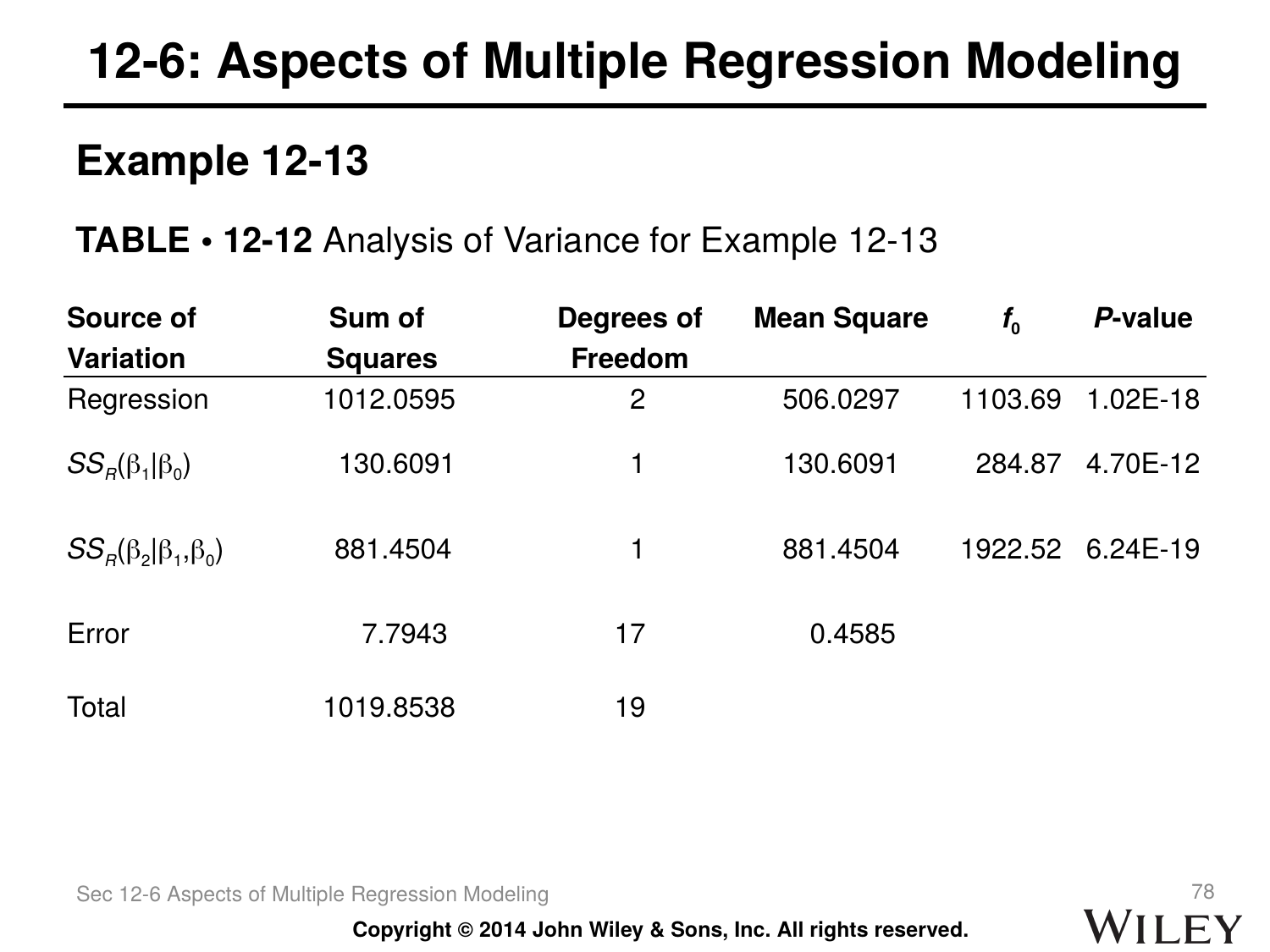

# 12-6: Aspects of Multiple Regression Modeling
Example 12-13
TABLE • 12-12 Analysis of Variance for Example 12-13
| Source of Sum of Variation Squares |  | Degrees of Freedom | Mean Square | f0 | P-value |
| --- | --- | --- | --- | --- | --- |
| Regression | 1012.0595 | 2 | 506.0297 | 1103.69 | 1.02E-18 |
| SSR(β1|β0) | 130.6091 | 1 | 130.6091 | 284.87 | 4.70E-12 |
| SSR(β2|β1,β0) | 881.4504 | 1 | 881.4504 | 1922.52 | 6.24E-19 |
| Error | 7.7943 | 17 | 0.4585 |  |  |
| Total | 1019.8538 | 19 |  |  |  |
Sec 12-6 Aspects of Multiple Regression Modeling
78